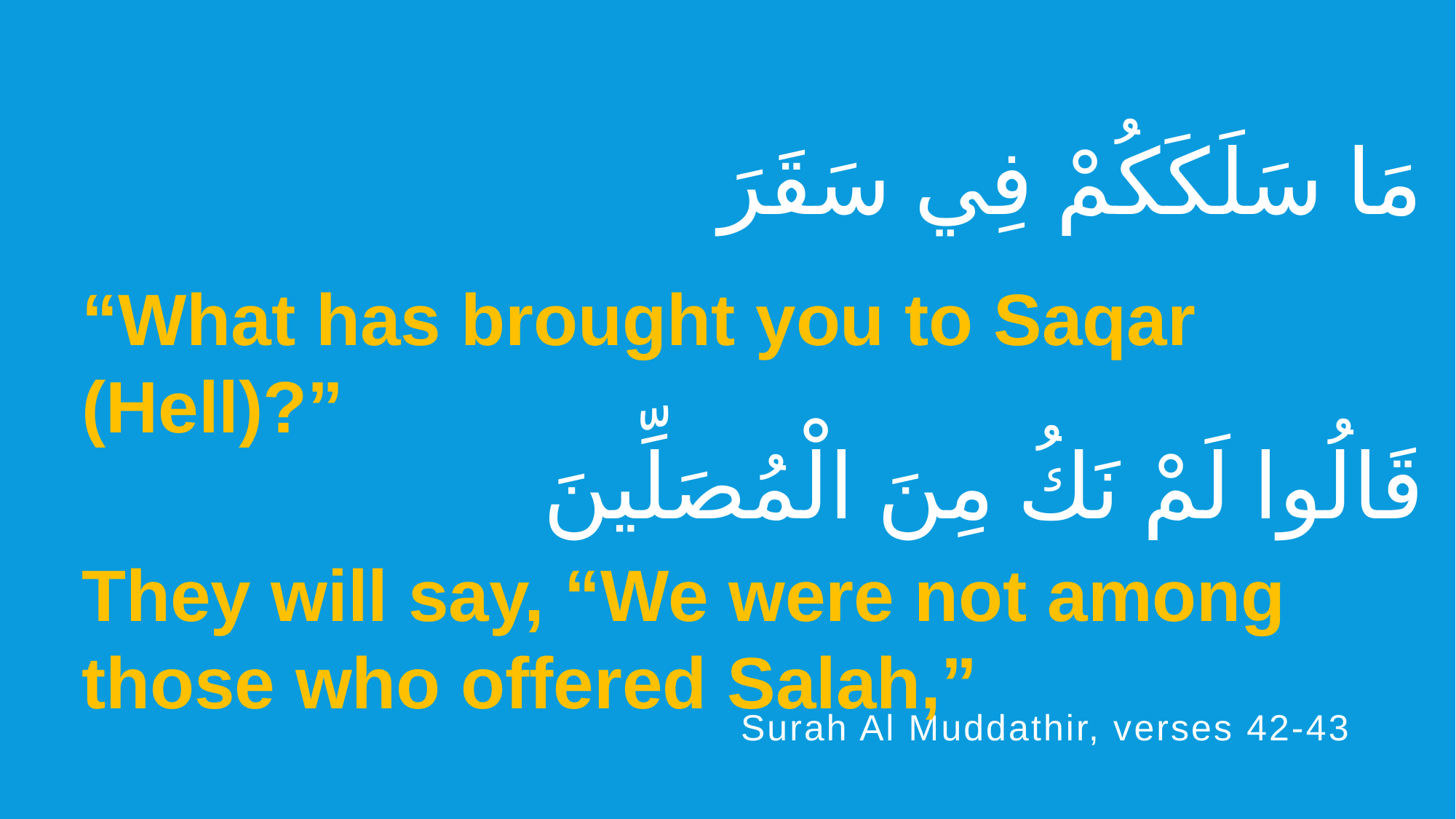

# Slide 7
مَا سَلَكَكُمْ فِي سَقَرَ
“What has brought you to Saqar (Hell)?”

قَالُوا لَمْ نَكُ مِنَ الْمُصَلِّينَ
They will say, “We were not among those who offered Salah,”
Surah Al Muddathir, verses 42-43